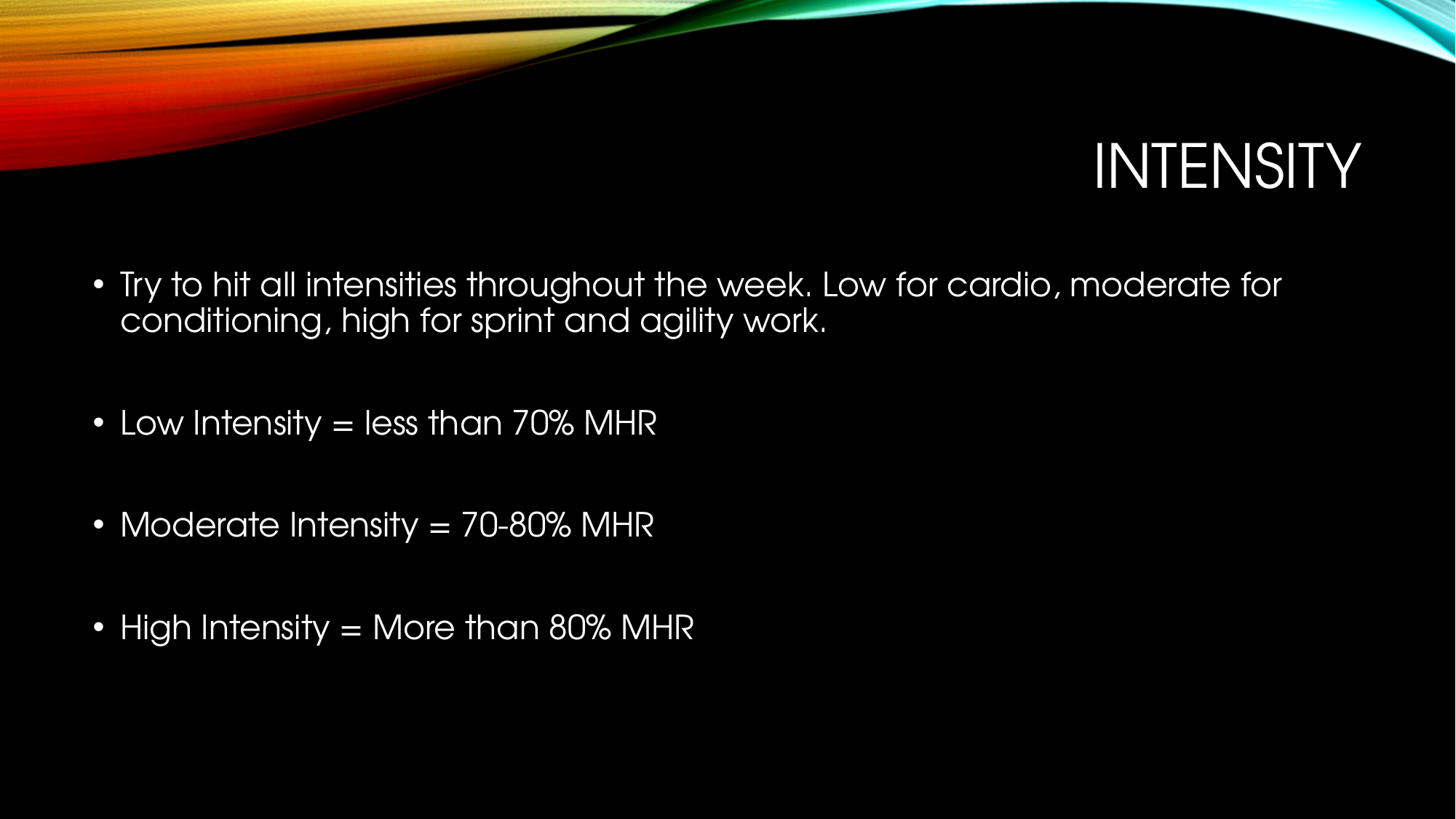

# INTENSITY
Try to hit all intensities throughout the week. Low for cardio, moderate for conditioning, high for sprint and agility work.

Low Intensity = less than 70% MHR

Moderate Intensity = 70-80% MHR

High Intensity = More than 80% MHR